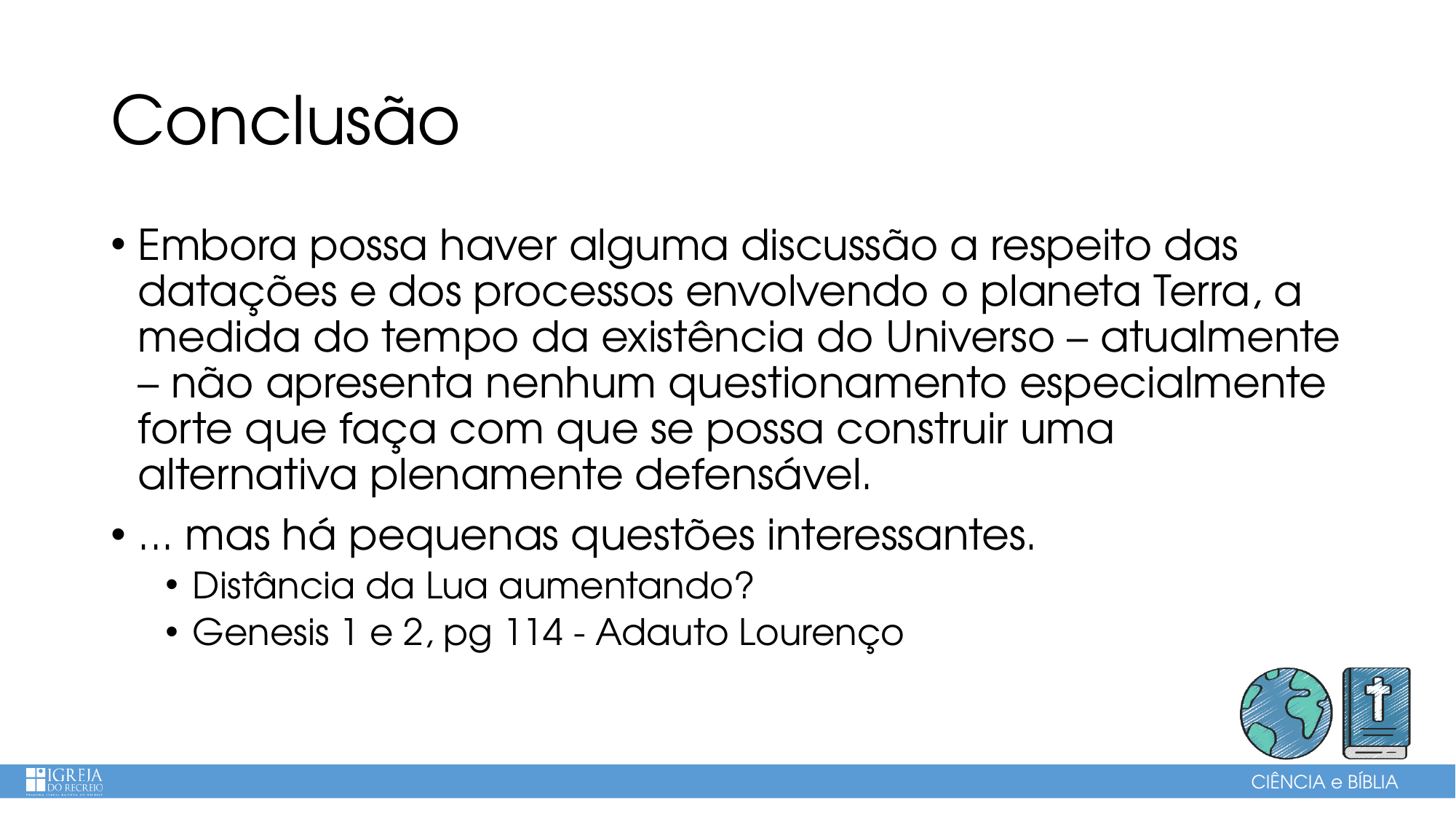

# Conclusão
Embora possa haver alguma discussão a respeito das datações e dos processos envolvendo o planeta Terra, a medida do tempo da existência do Universo – atualmente – não apresenta nenhum questionamento especialmente forte que faça com que se possa construir uma alternativa plenamente defensável.
... mas há pequenas questões interessantes.
Distância da Lua aumentando?
Genesis 1 e 2, pg 114 - Adauto Lourenço